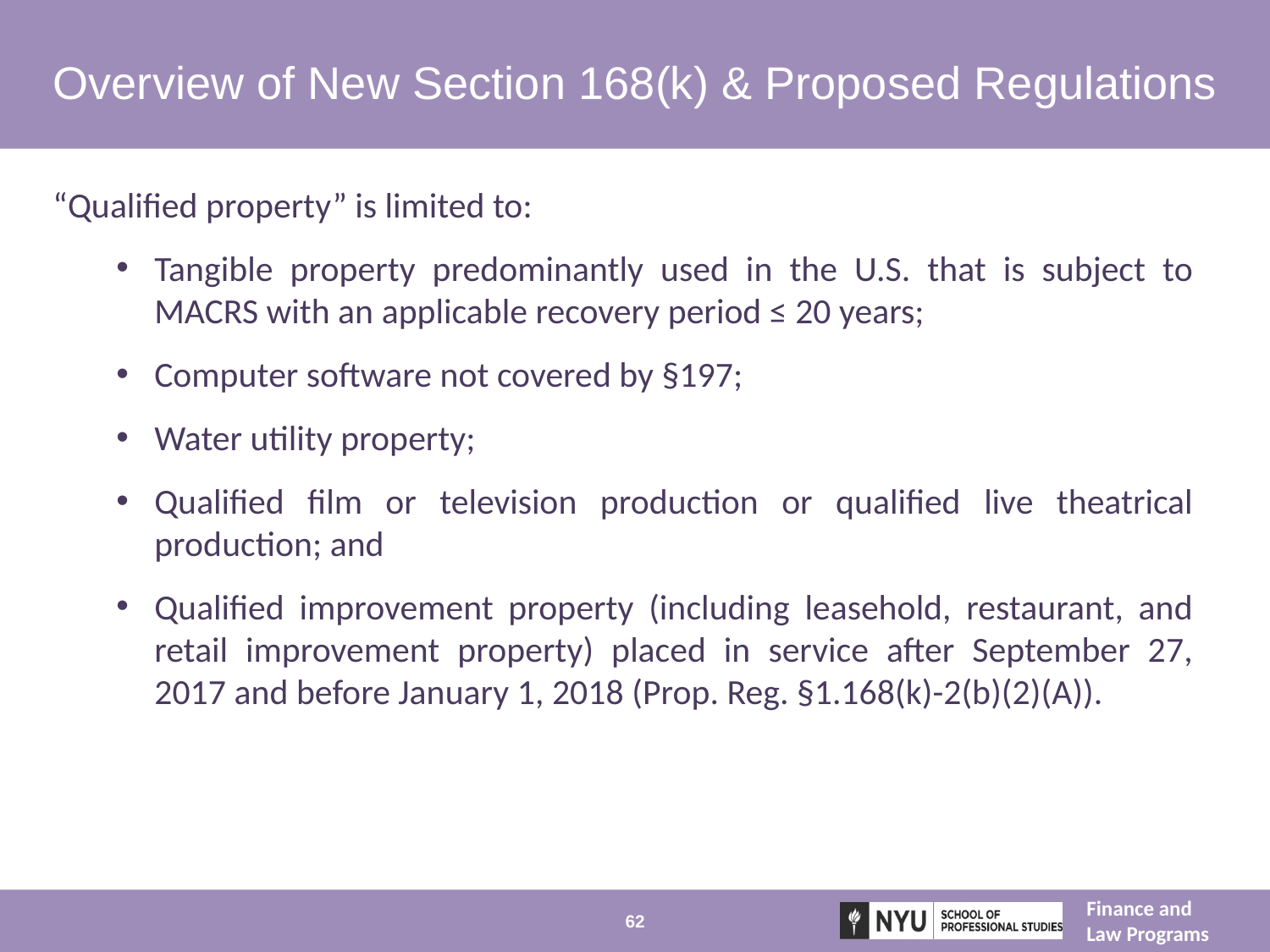

# Overview of New Section 168(k) & Proposed Regulations
“Qualified property” is limited to:
Tangible property predominantly used in the U.S. that is subject to MACRS with an applicable recovery period ≤ 20 years;
Computer software not covered by §197;
Water utility property;
Qualified film or television production or qualified live theatrical production; and
Qualified improvement property (including leasehold, restaurant, and retail improvement property) placed in service after September 27, 2017 and before January 1, 2018 (Prop. Reg. §1.168(k)-2(b)(2)(A)).
62